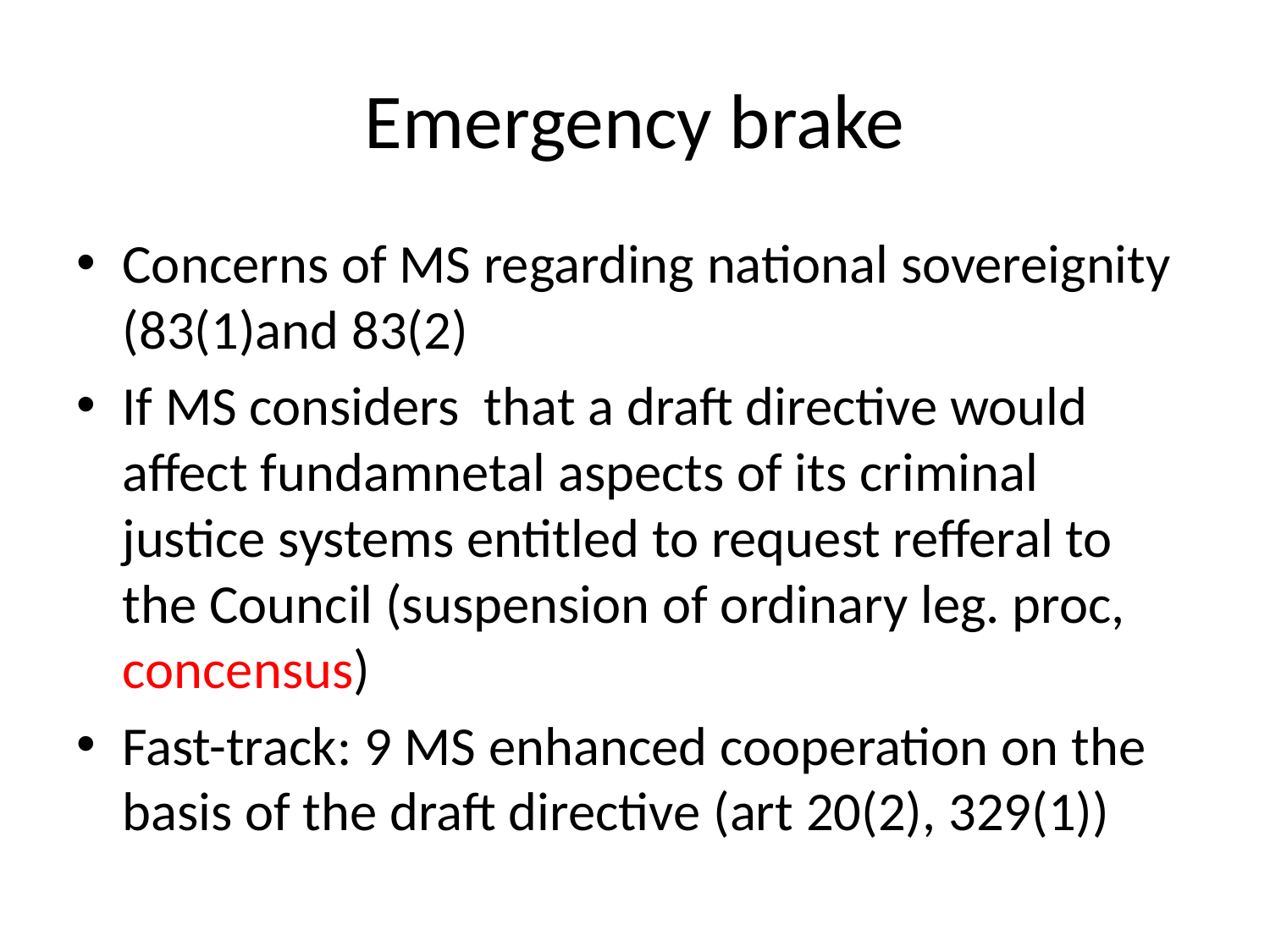

# Emergency brake
Concerns of MS regarding national sovereignity (83(1)and 83(2)
If MS considers  that a draft directive would affect fundamnetal aspects of its criminal justice systems entitled to request refferal to the Council (suspension of ordinary leg. proc, concensus)
Fast-track: 9 MS enhanced cooperation on the basis of the draft directive (art 20(2), 329(1))